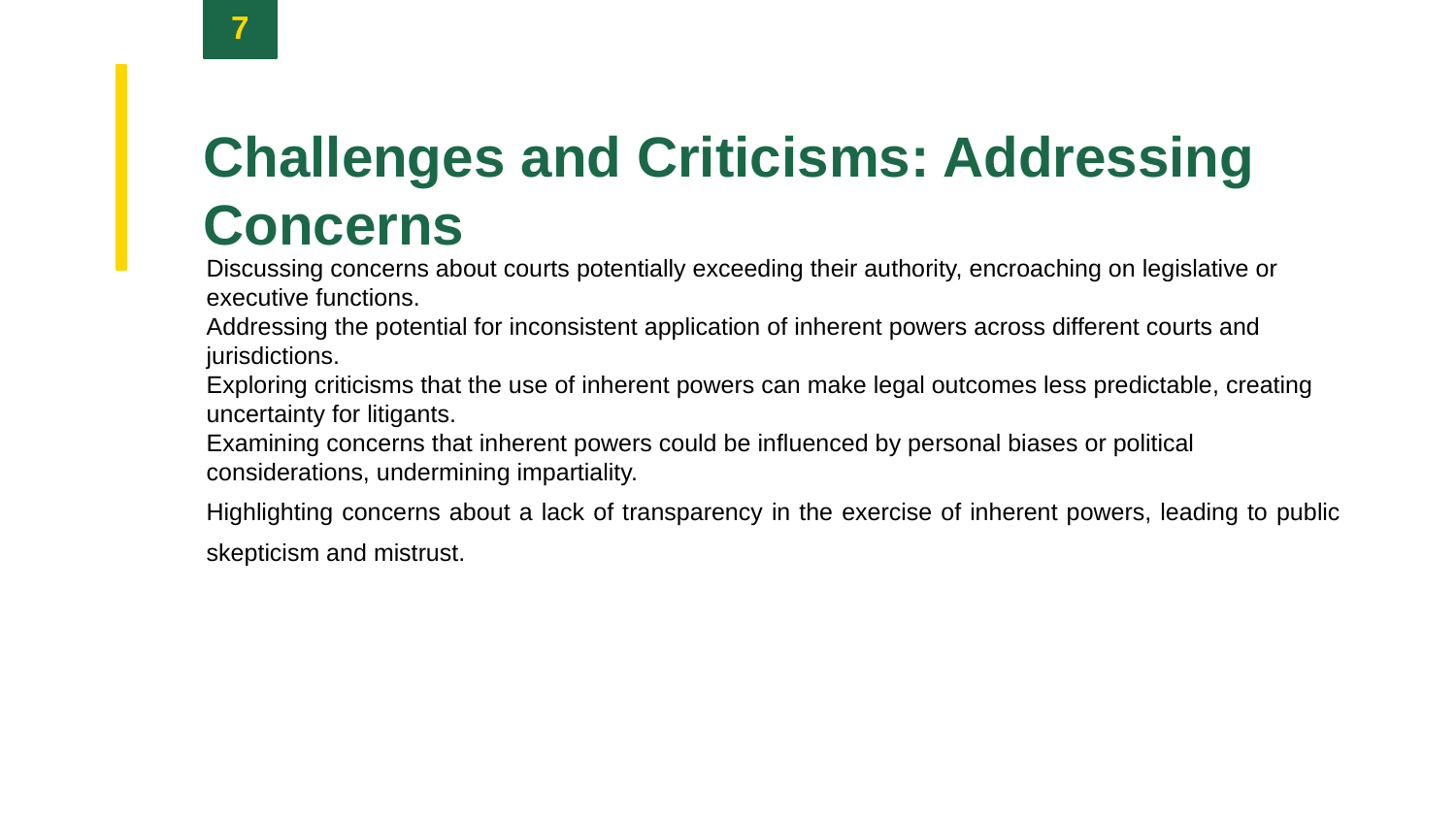

7

Challenges and Criticisms: Addressing Concerns
Discussing concerns about courts potentially exceeding their authority, encroaching on legislative or executive functions.
Addressing the potential for inconsistent application of inherent powers across different courts and jurisdictions.
Exploring criticisms that the use of inherent powers can make legal outcomes less predictable, creating uncertainty for litigants.
Examining concerns that inherent powers could be influenced by personal biases or political considerations, undermining impartiality.
Highlighting concerns about a lack of transparency in the exercise of inherent powers, leading to public skepticism and mistrust.